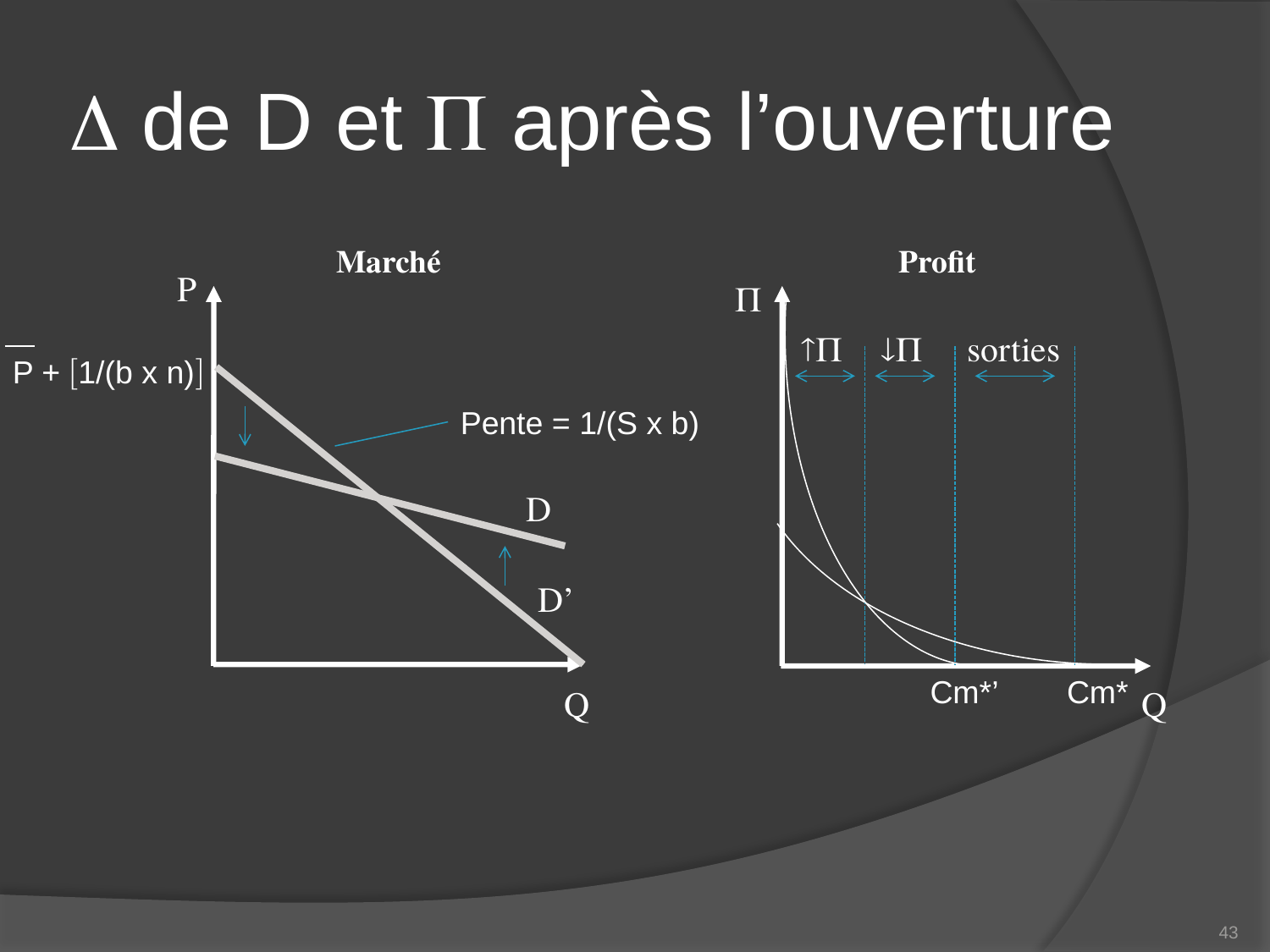

# Δ de D et Π après l’ouverture

Marché
Profit
P
Π

↑Π
↓Π
sorties
P + [1/(b x n)]

Pente = 1/(S x b)

D
D’

Cm*’
Cm*
Q
Q
43